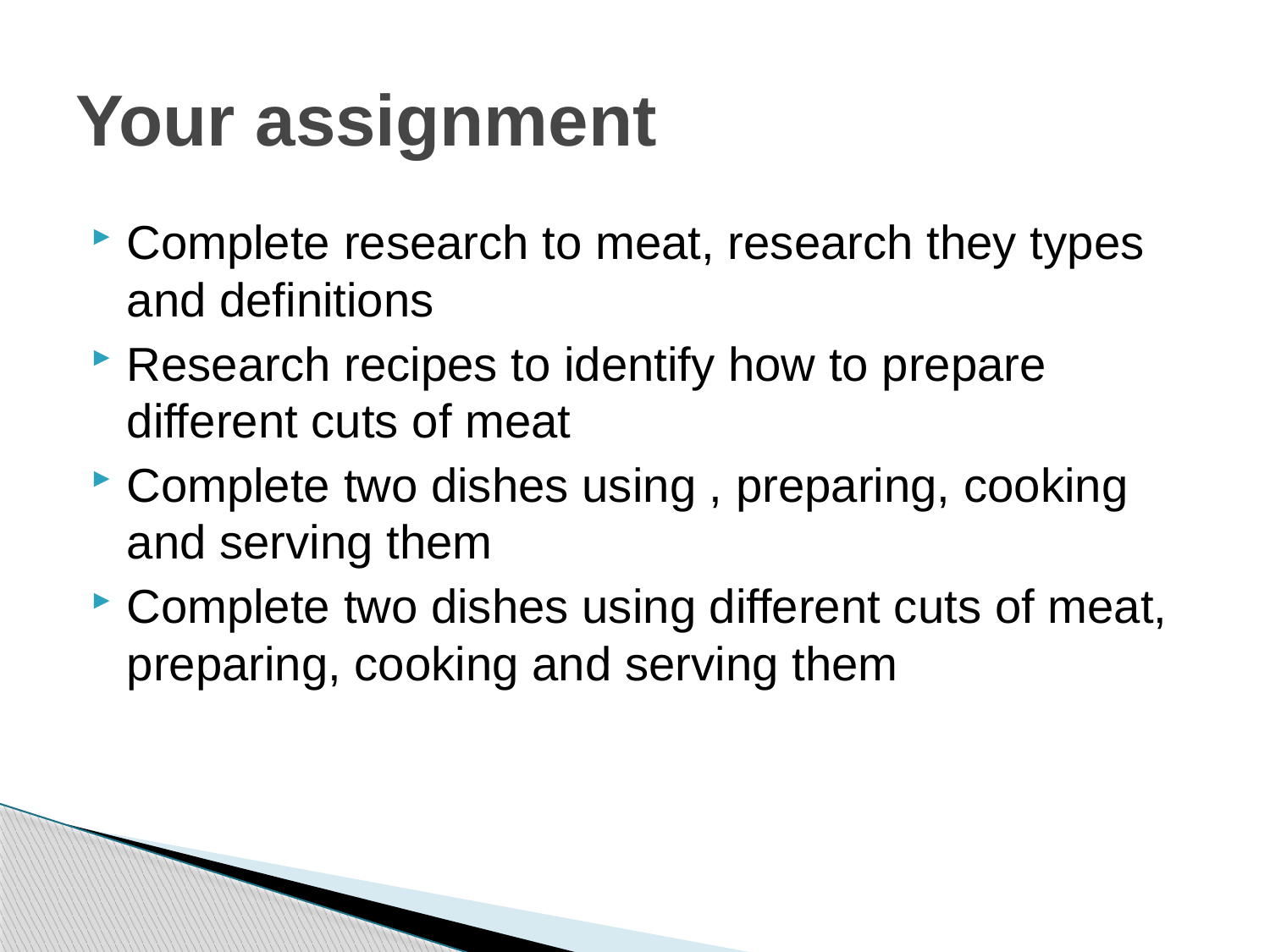

# Your assignment
Complete research to meat, research they types and definitions
Research recipes to identify how to prepare different cuts of meat
Complete two dishes using , preparing, cooking and serving them
Complete two dishes using different cuts of meat, preparing, cooking and serving them